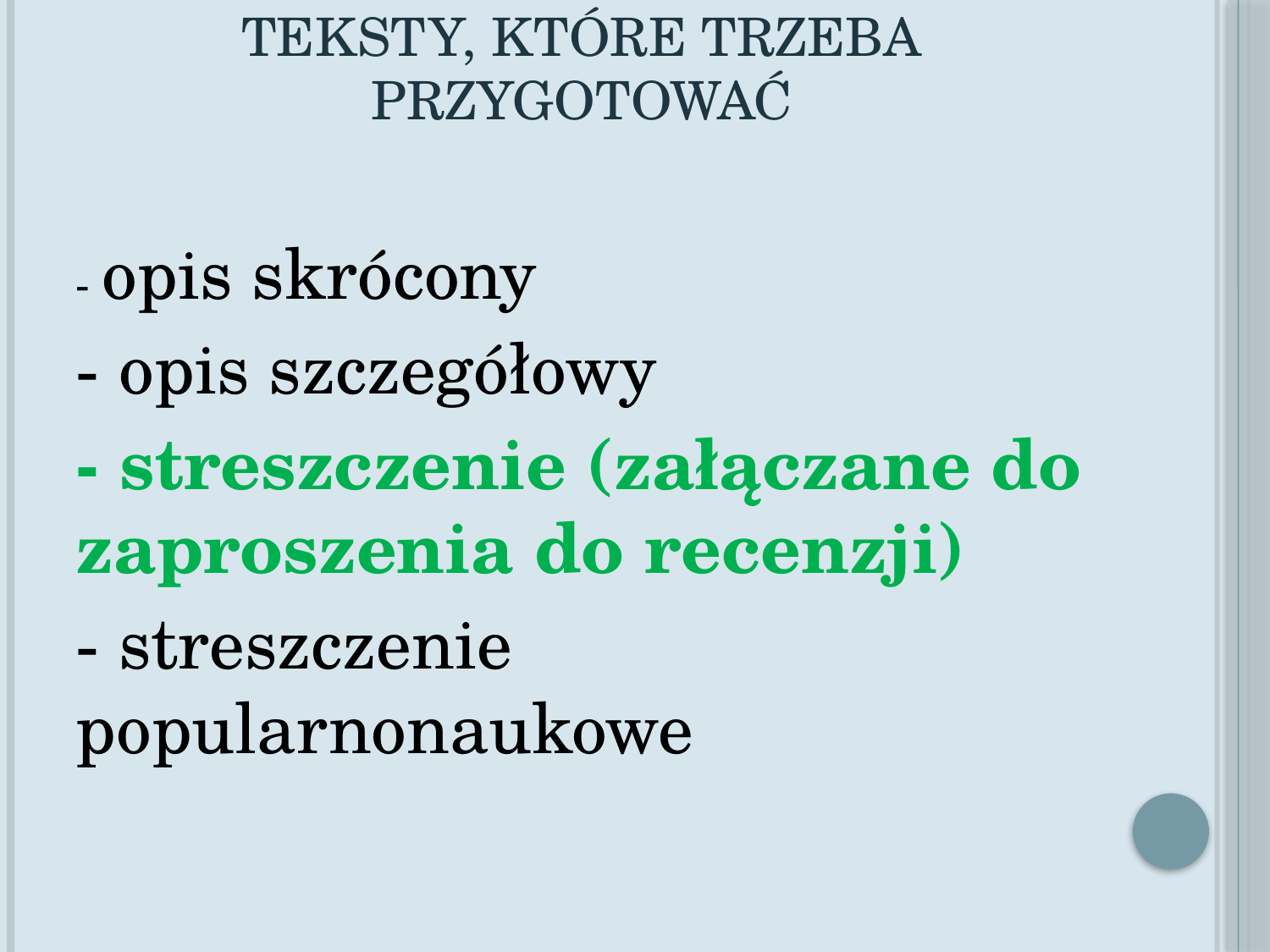

# Teksty, które trzeba przygotować
- opis skrócony
- opis szczegółowy
- streszczenie (załączane do zaproszenia do recenzji)
- streszczenie popularnonaukowe